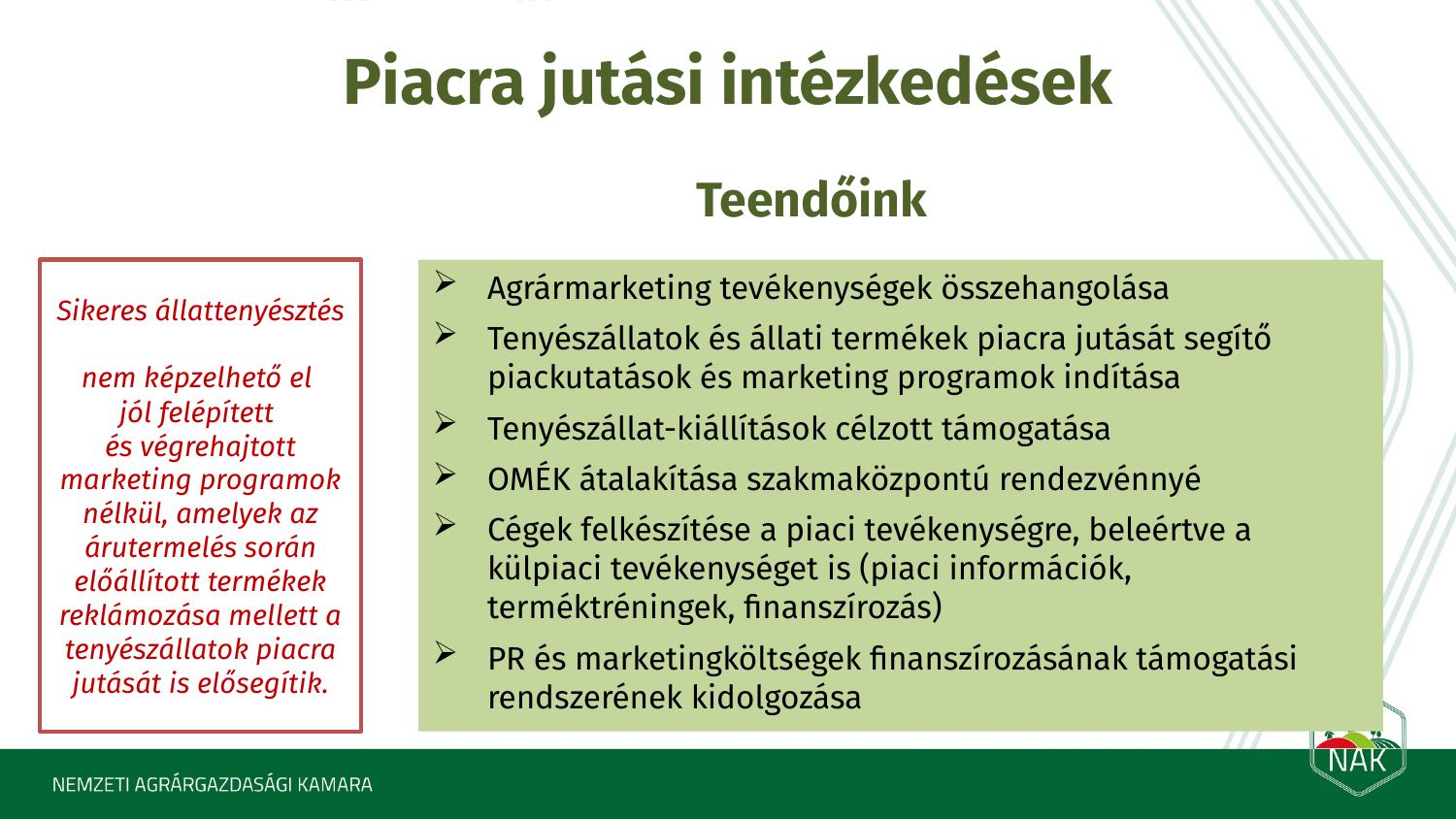

# Piacra jutási intézkedések
Teendőink
Sikeres állattenyésztés
nem képzelhető el
jól felépített
és végrehajtott marketing programok nélkül, amelyek az áruterme­lés során előállított termékek reklámozása mellett a tenyészállatok piacra jutását is elősegítik.
Agrármarketing tevékenységek összehangolása
Tenyészállatok és állati termékek piacra jutását segítő piackutatások és marketing programok indítása
Tenyészállat-kiállítások célzott támogatása
OMÉK átalakítása szakmaközpontú rendezvénnyé
Cégek felkészítése a piaci tevékenységre, beleértve a külpiaci tevékenységet is (piaci információk, terméktréningek, finanszírozás)
PR és marketingköltségek finanszírozásának támogatási rendszerének kidolgozása